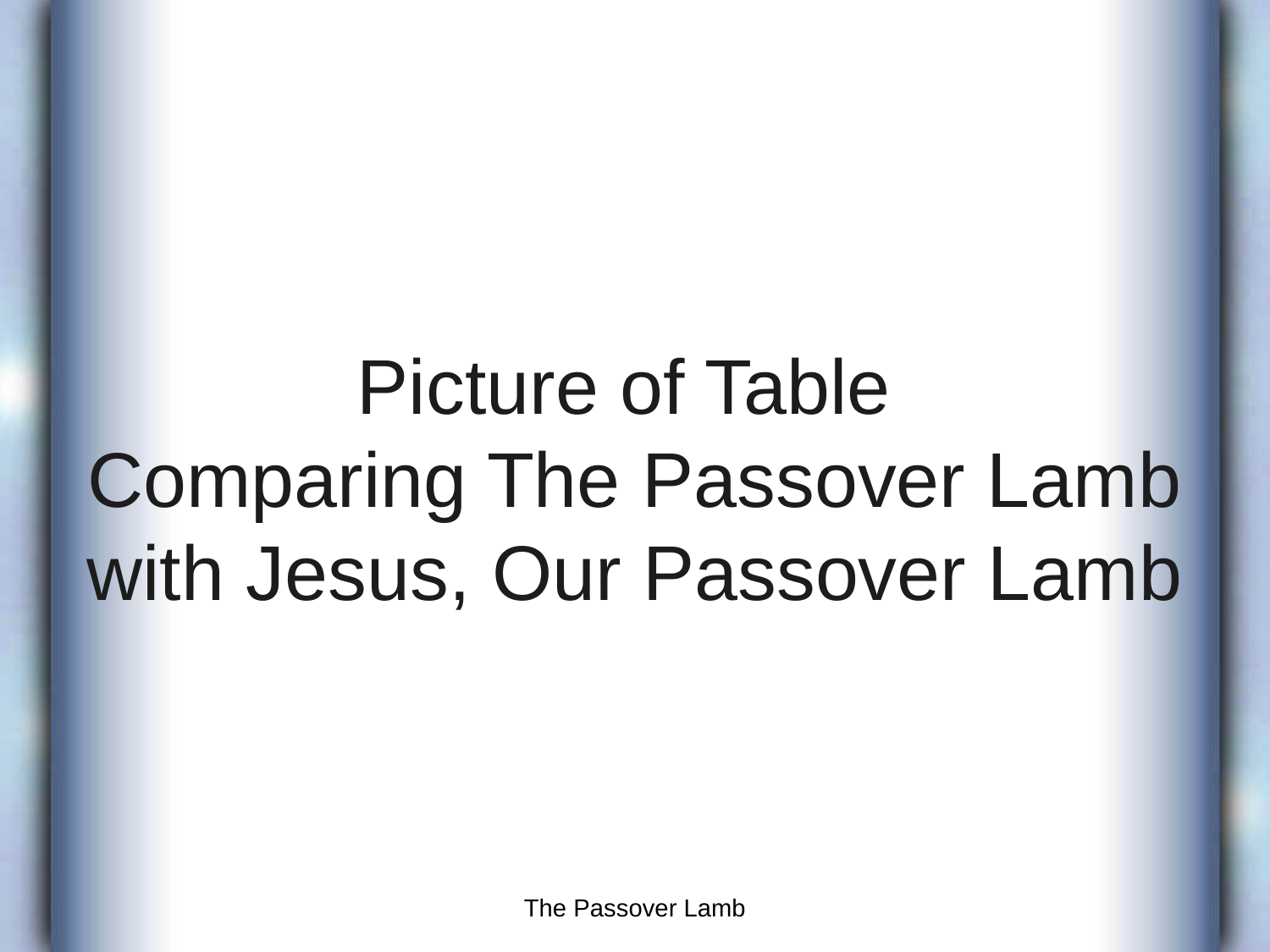

# Picture of Table Comparing The Passover Lamb with Jesus, Our Passover Lamb
The Passover Lamb